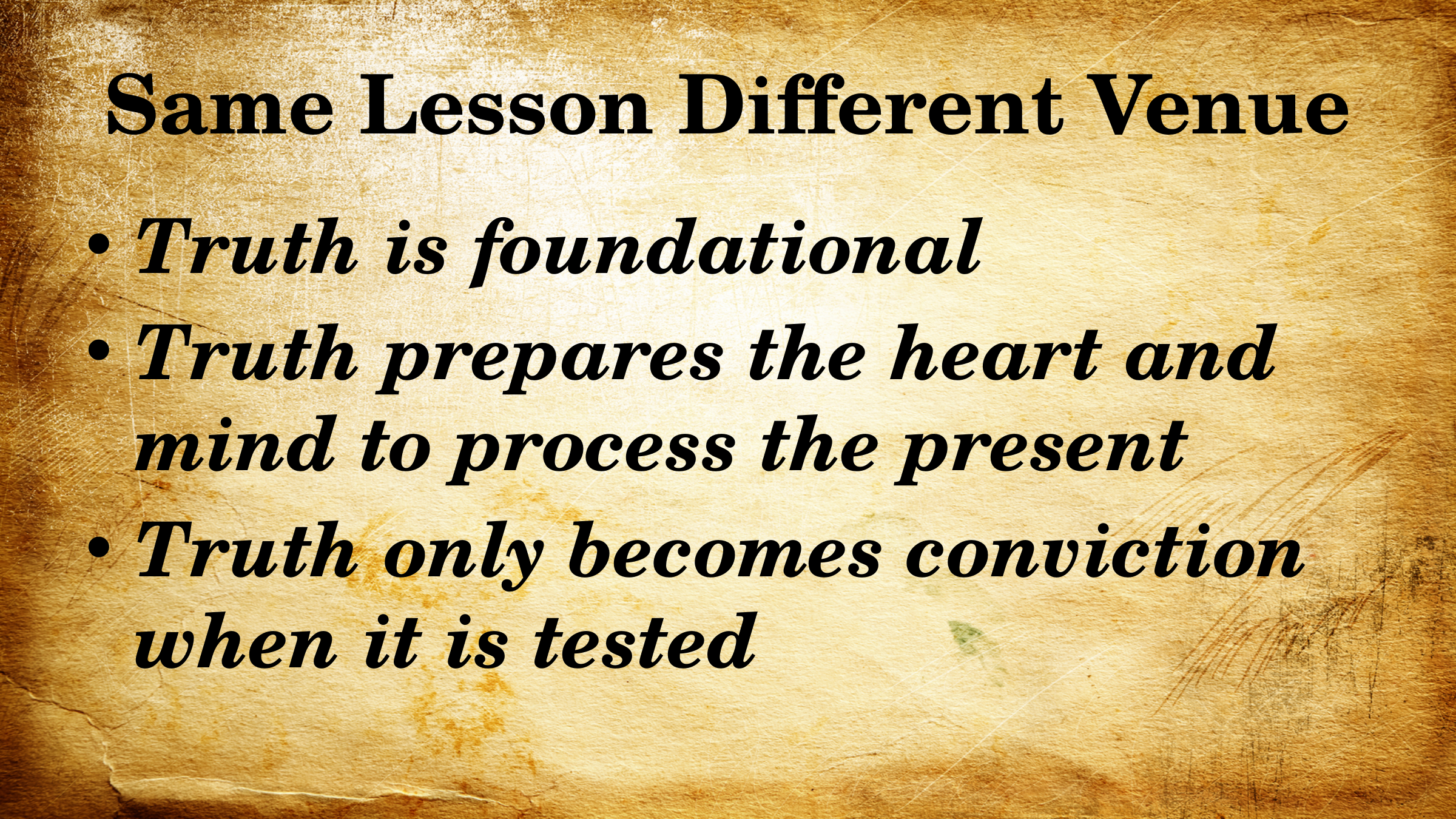

# Same Lesson Different Venue
Truth is foundational
Truth prepares the heart and mind to process the present
Truth only becomes conviction when it is tested